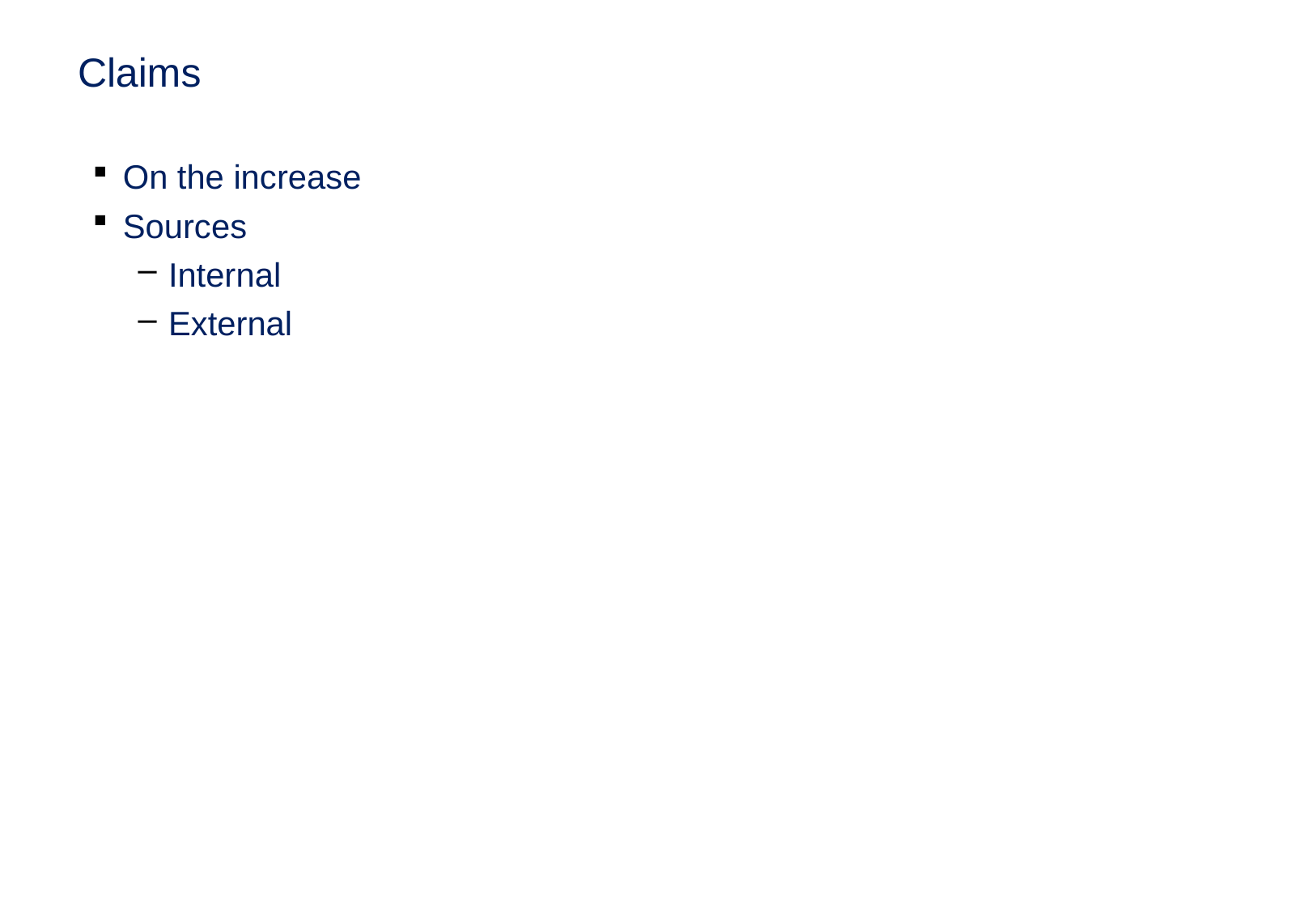

Claims
On the increase
Sources
Internal
External